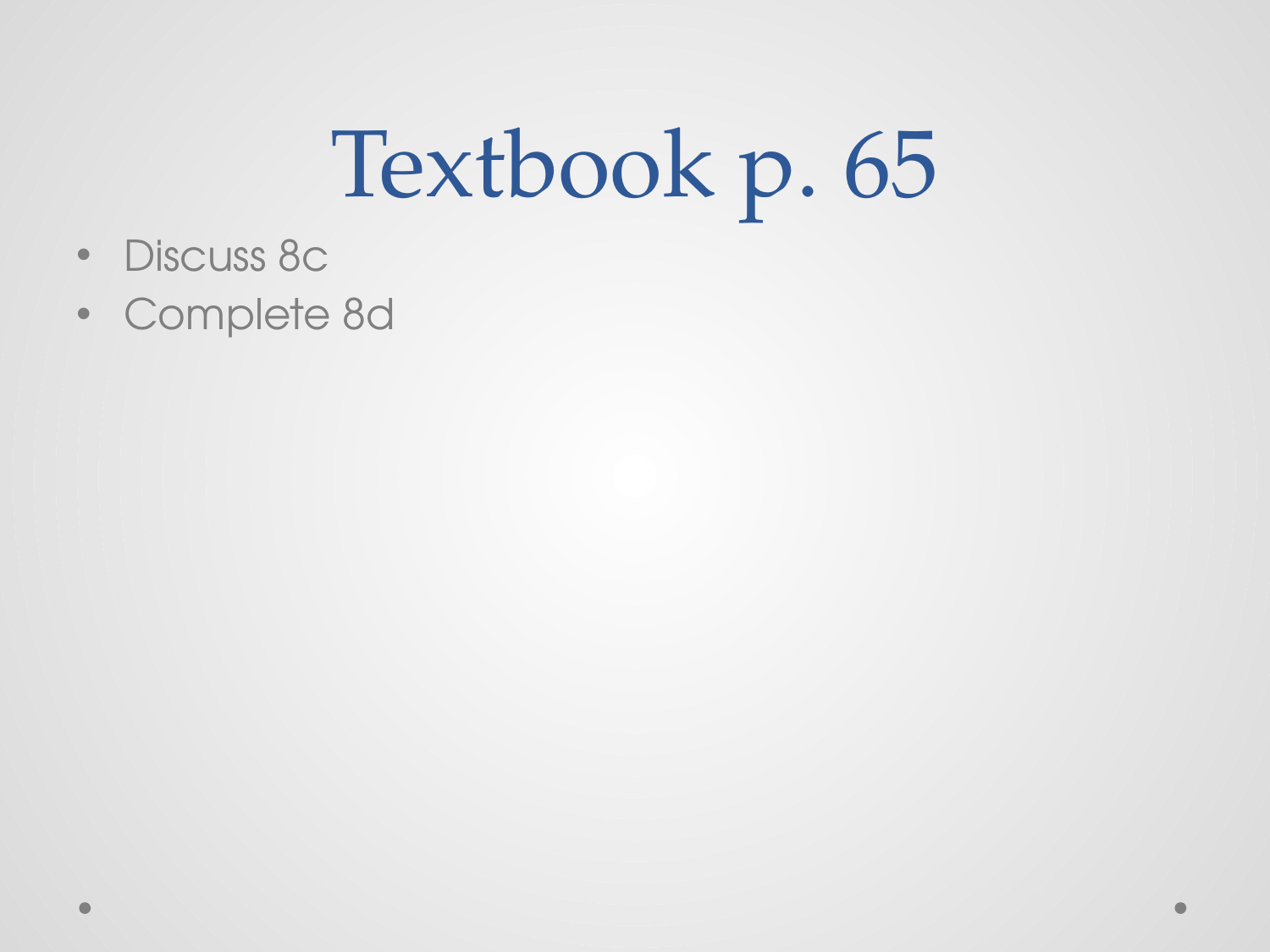

# Textbook p. 65
Discuss 8c
Complete 8d